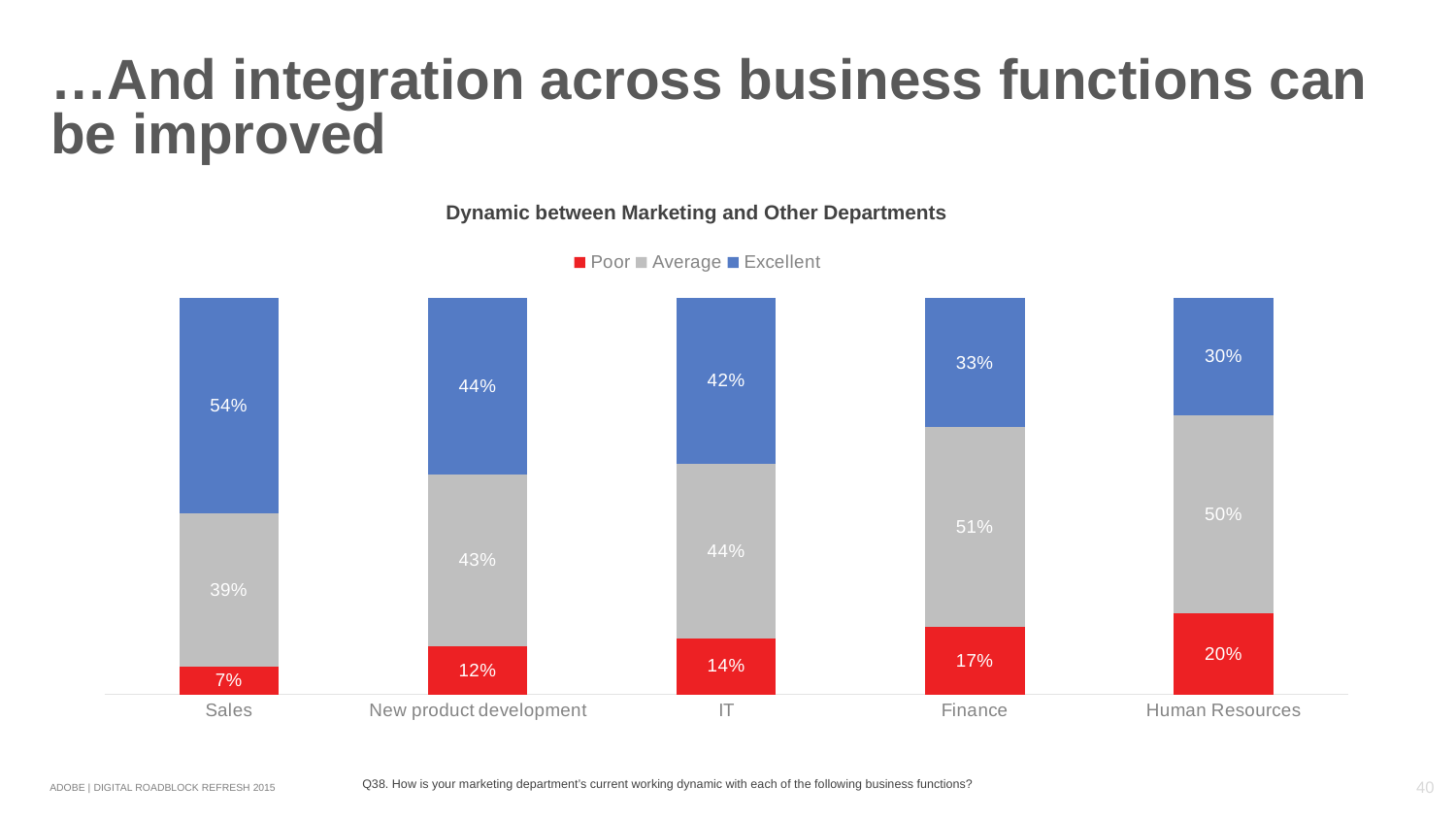

# …And integration across business functions can be improved

### Chart

| Category | Poor | Average | Excellent |
|---|---|---|---|
| Sales | 0.0701 | 0.386 | 0.5438000000000001 |
| New product development | 0.122 | 0.4333 | 0.4447 |
| IT | 0.1419 | 0.4401 | 0.418 |
| Finance | 0.1701 | 0.505 | 0.325 |
| Human Resources | 0.2036 | 0.5004 | 0.296 |
Dynamic between Marketing and Other Departments
Q38. How is your marketing department’s current working dynamic with each of the following business functions?